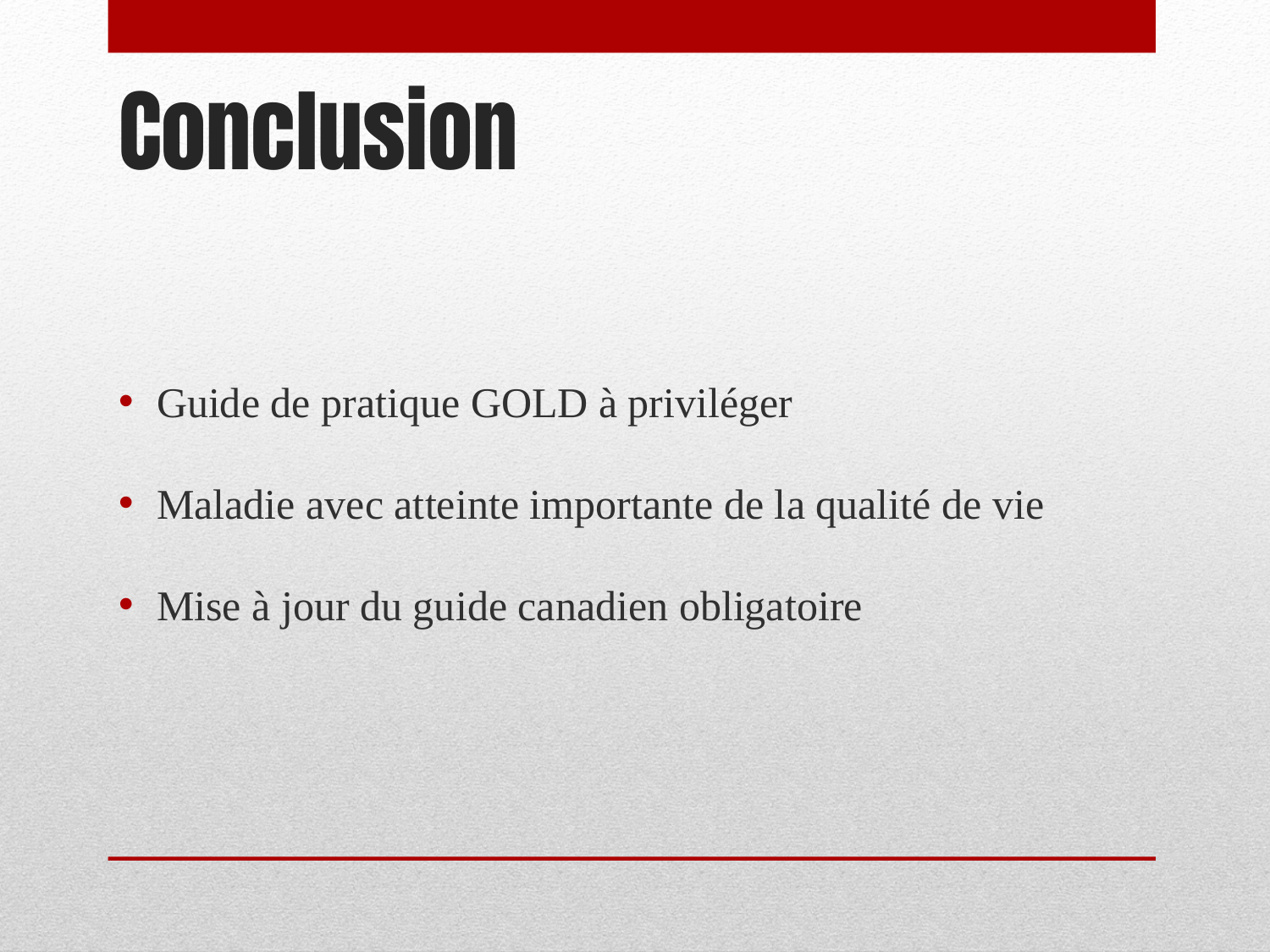

# Conclusion
Guide de pratique GOLD à priviléger

Maladie avec atteinte importante de la qualité de vie

Mise à jour du guide canadien obligatoire